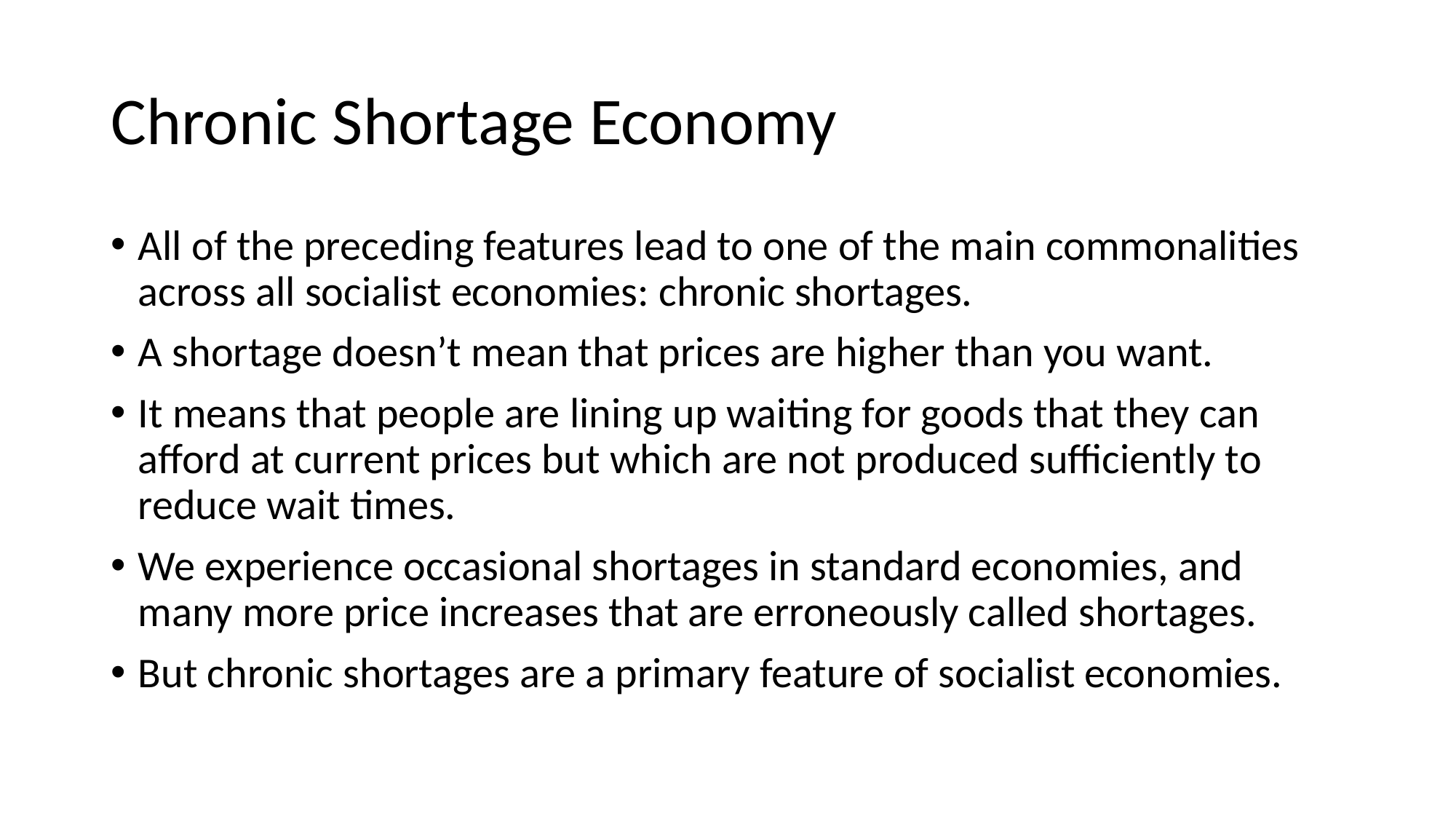

# Chronic Shortage Economy
All of the preceding features lead to one of the main commonalities across all socialist economies: chronic shortages.
A shortage doesn’t mean that prices are higher than you want.
It means that people are lining up waiting for goods that they can afford at current prices but which are not produced sufficiently to reduce wait times.
We experience occasional shortages in standard economies, and many more price increases that are erroneously called shortages.
But chronic shortages are a primary feature of socialist economies.